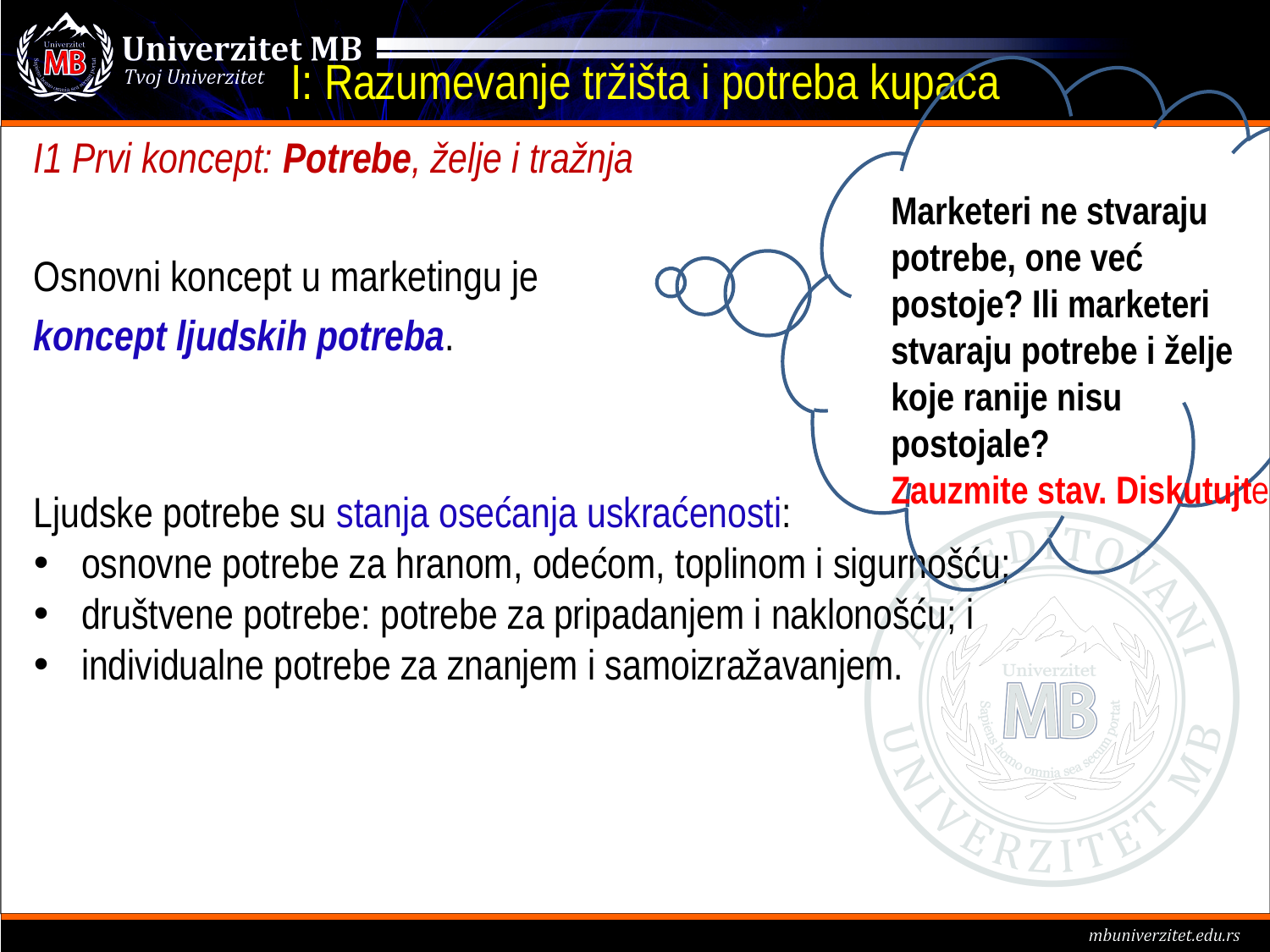

# I: Razumevanje tržišta i potreba kupaca
I1 Prvi koncept: Potrebe, želje i tražnja

Osnovni koncept u marketingu je
koncept ljudskih potreba.

Ljudske potrebe su stanja osećanja uskraćenosti:
osnovne potrebe za hranom, odećom, toplinom i sigurnošću;
društvene potrebe: potrebe za pripadanjem i naklonošću; i
individualne potrebe za znanjem i samoizražavanjem.

Marketeri ne stvaraju potrebe, one već postoje? Ili marketeri stvaraju potrebe i želje
koje ranije nisu postojale?
Zauzmite stav. Diskutujte.